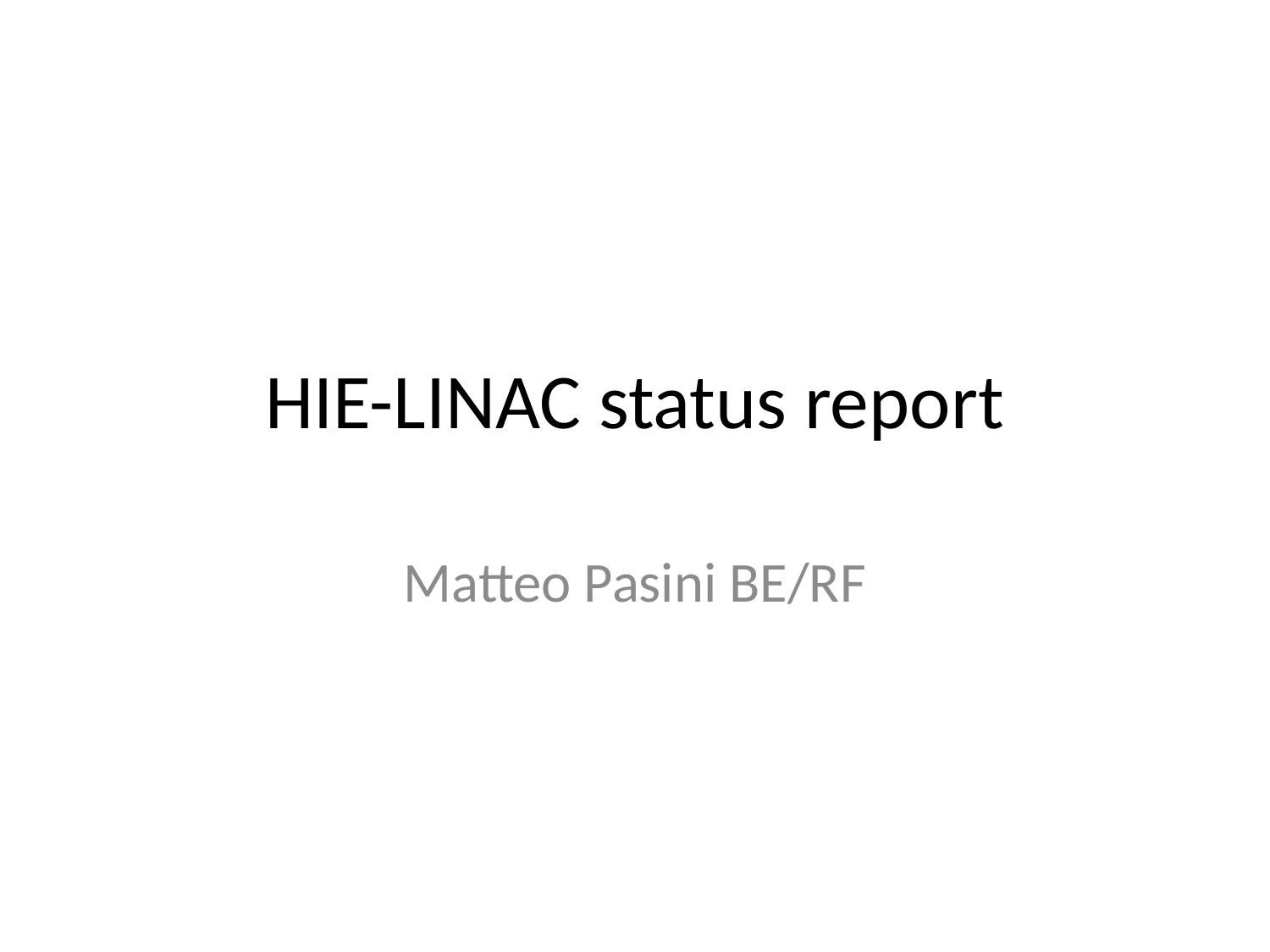

# HIE-LINAC status report
Matteo Pasini BE/RF